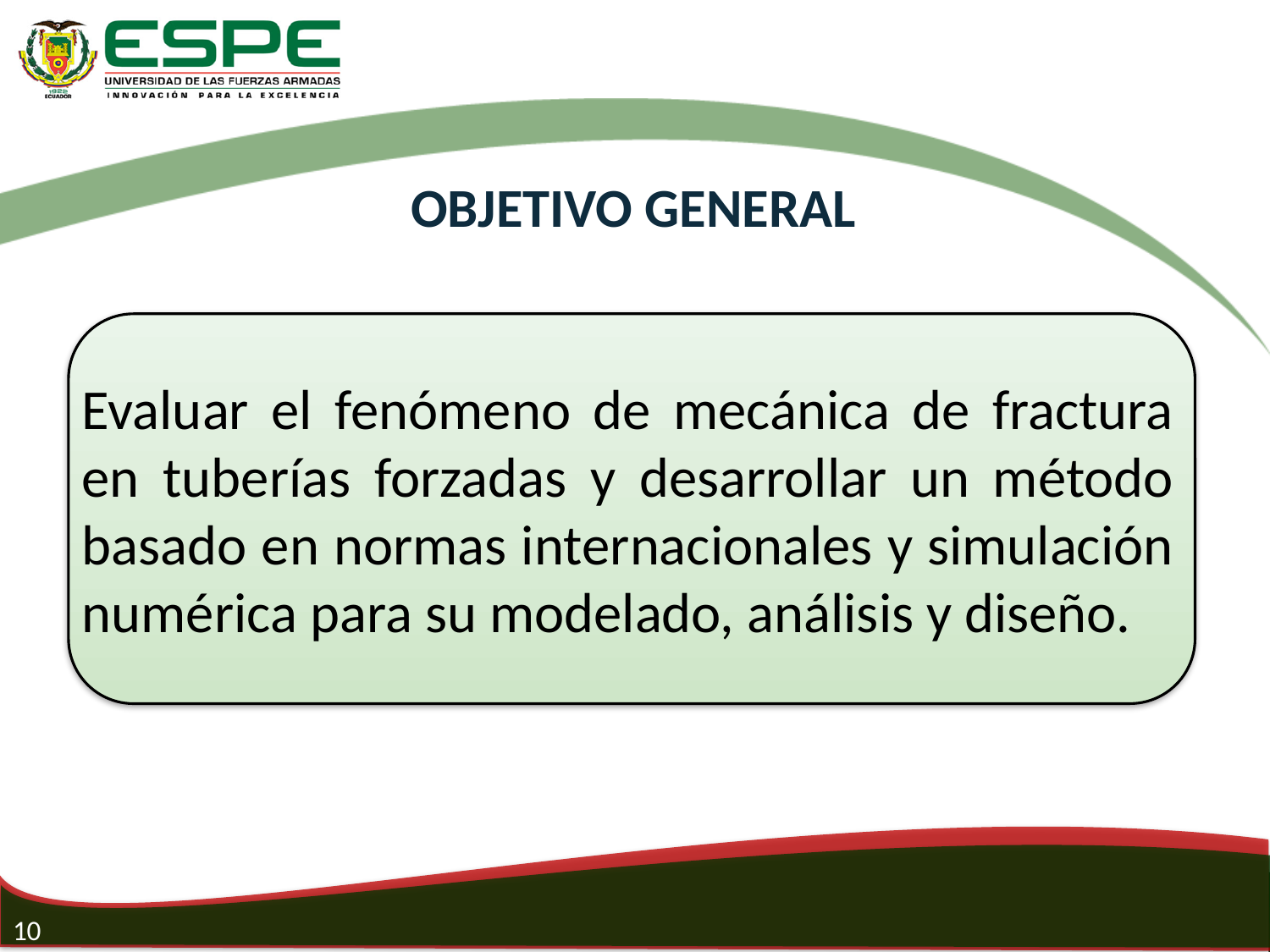

# OBJETIVO GENERAL
Evaluar el fenómeno de mecánica de fractura en tuberías forzadas y desarrollar un método basado en normas internacionales y simulación numérica para su modelado, análisis y diseño.

10